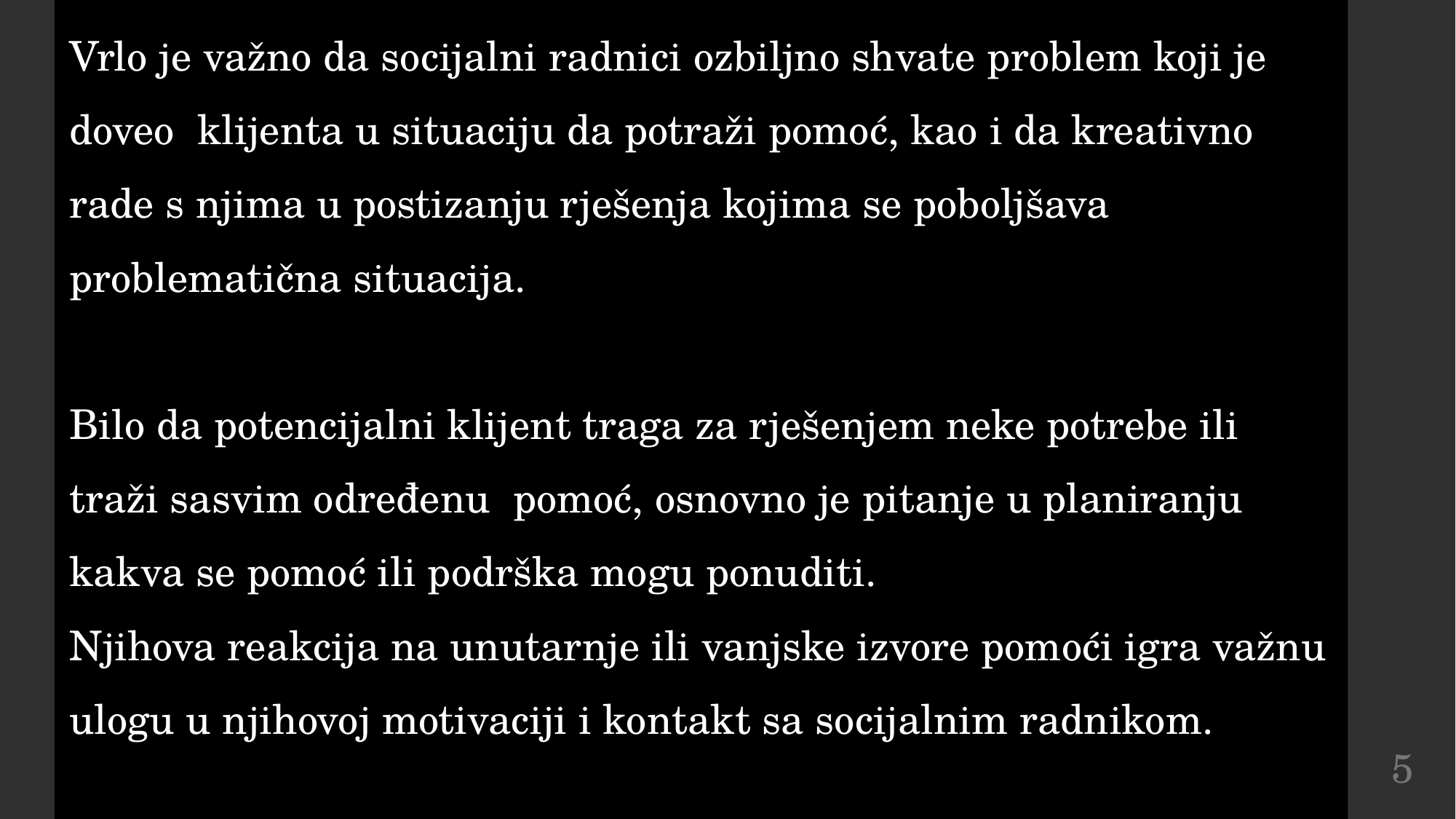

Vrlo je važno da socijalni radnici ozbiljno shvate problem koji je doveo  klijenta u situaciju da potraži pomoć, kao i da kreativno rade s njima u postizanju rješenja kojima se poboljšava problematična situacija.

Bilo da potencijalni klijent traga za rješenjem neke potrebe ili traži sasvim određenu  pomoć, osnovno je pitanje u planiranju kakva se pomoć ili podrška mogu ponuditi.
Njihova reakcija na unutarnje ili vanjske izvore pomoći igra važnu ulogu u njihovoj motivaciji i kontakt sa socijalnim radnikom.
5